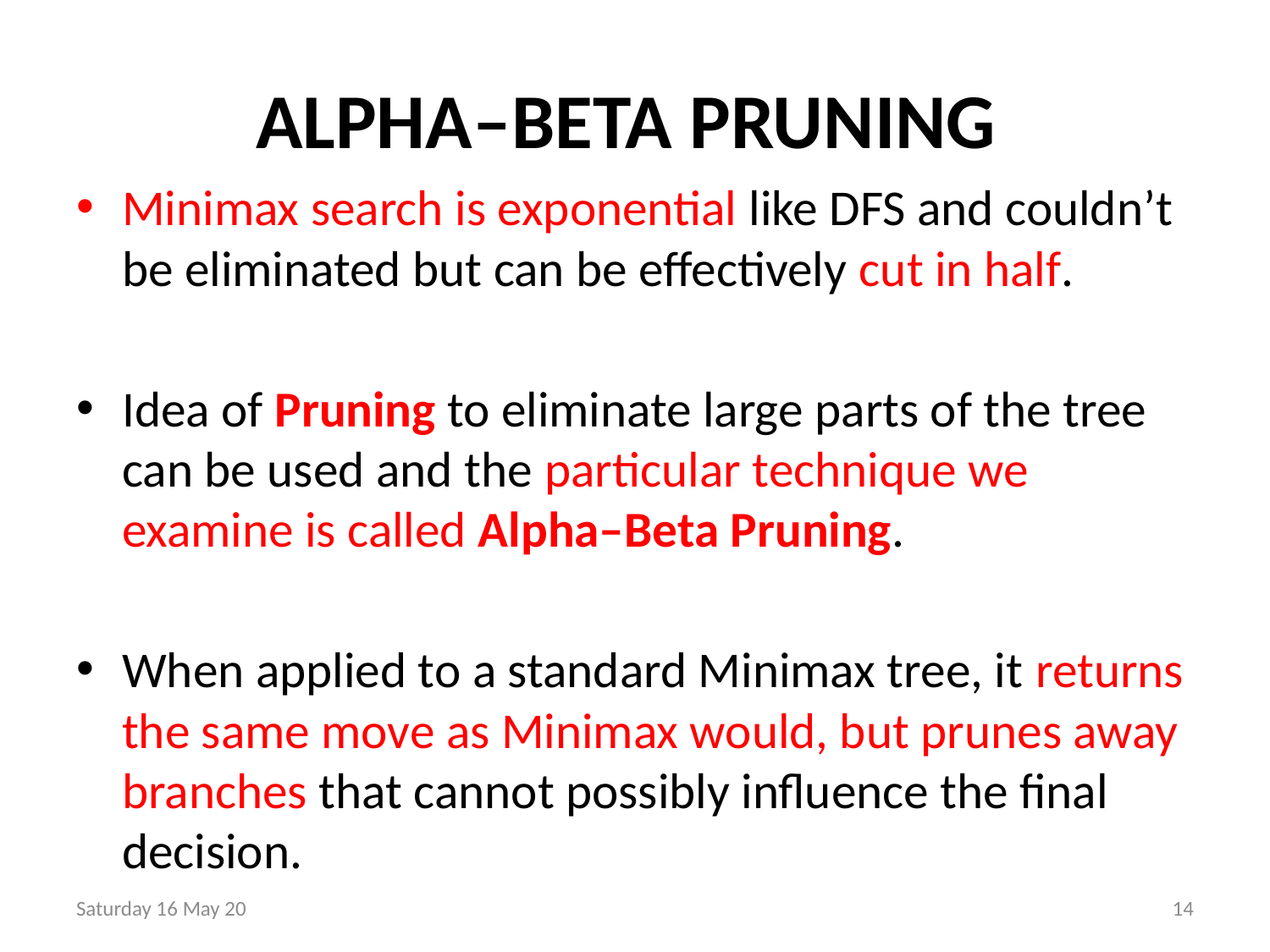

# ALPHA–BETA PRUNING
Minimax search is exponential like DFS and couldn’t be eliminated but can be effectively cut in half.

Idea of Pruning to eliminate large parts of the tree can be used and the particular technique we examine is called Alpha–Beta Pruning.

When applied to a standard Minimax tree, it returns the same move as Minimax would, but prunes away branches that cannot possibly influence the final decision.

Saturday 16 May 20
14